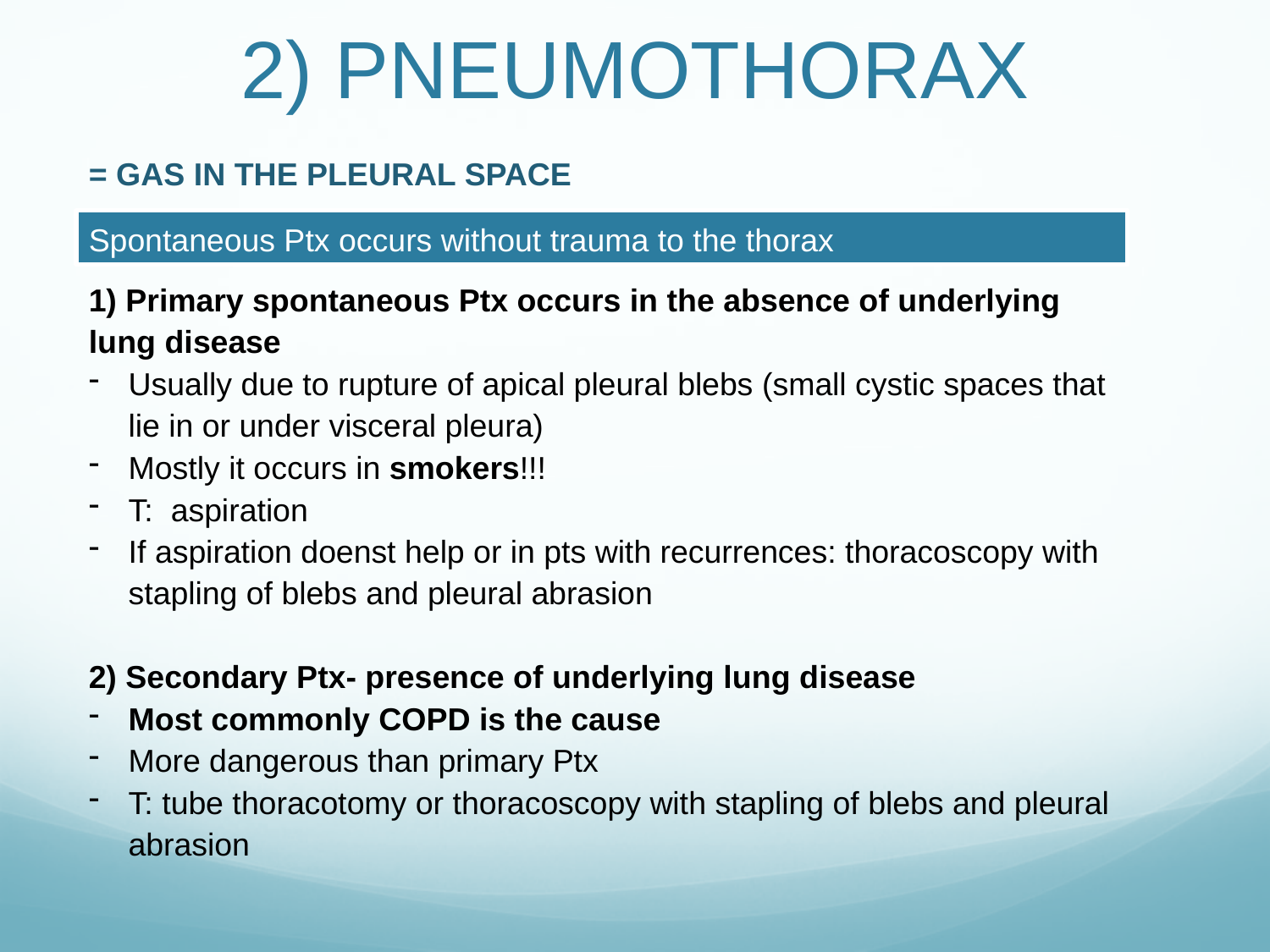

# 2) PNEUMOTHORAX
= GAS IN THE PLEURAL SPACE

1) Primary spontaneous Ptx occurs in the absence of underlying lung disease
Usually due to rupture of apical pleural blebs (small cystic spaces that lie in or under visceral pleura)
Mostly it occurs in smokers!!!
T:  aspiration
If aspiration doenst help or in pts with recurrences: thoracoscopy with stapling of blebs and pleural abrasion

2) Secondary Ptx- presence of underlying lung disease
Most commonly COPD is the cause
More dangerous than primary Ptx
T: tube thoracotomy or thoracoscopy with stapling of blebs and pleural abrasion

Spontaneous Ptx occurs without trauma to the thorax